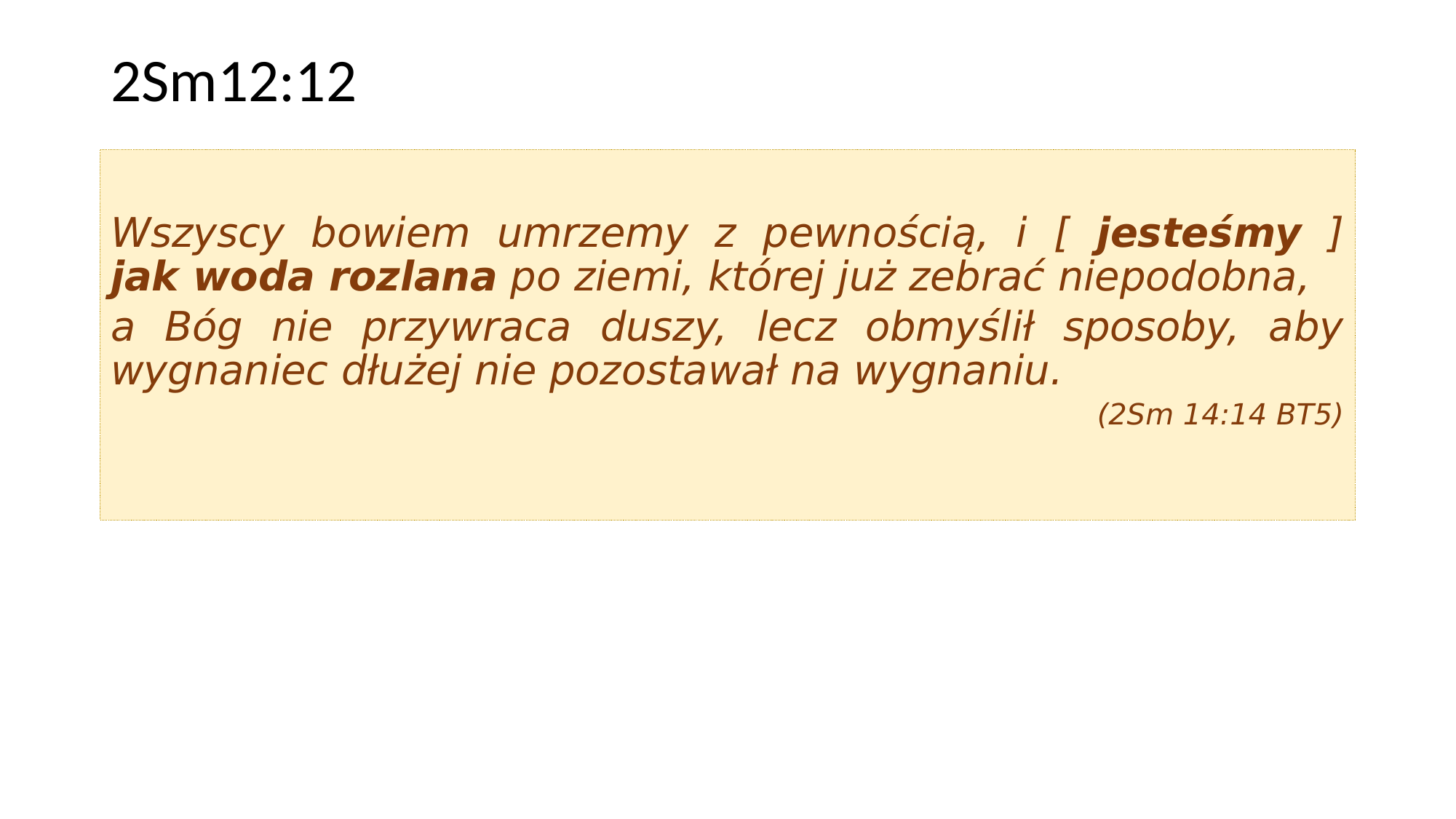

# 2Sm12:12

Wszyscy bowiem umrzemy z pewnością, i [ jesteśmy ] jak woda rozlana po ziemi, której już zebrać niepodobna,
a Bóg nie przywraca duszy, lecz obmyślił sposoby, aby wygnaniec dłużej nie pozostawał na wygnaniu.
(2Sm 14:14 BT5)